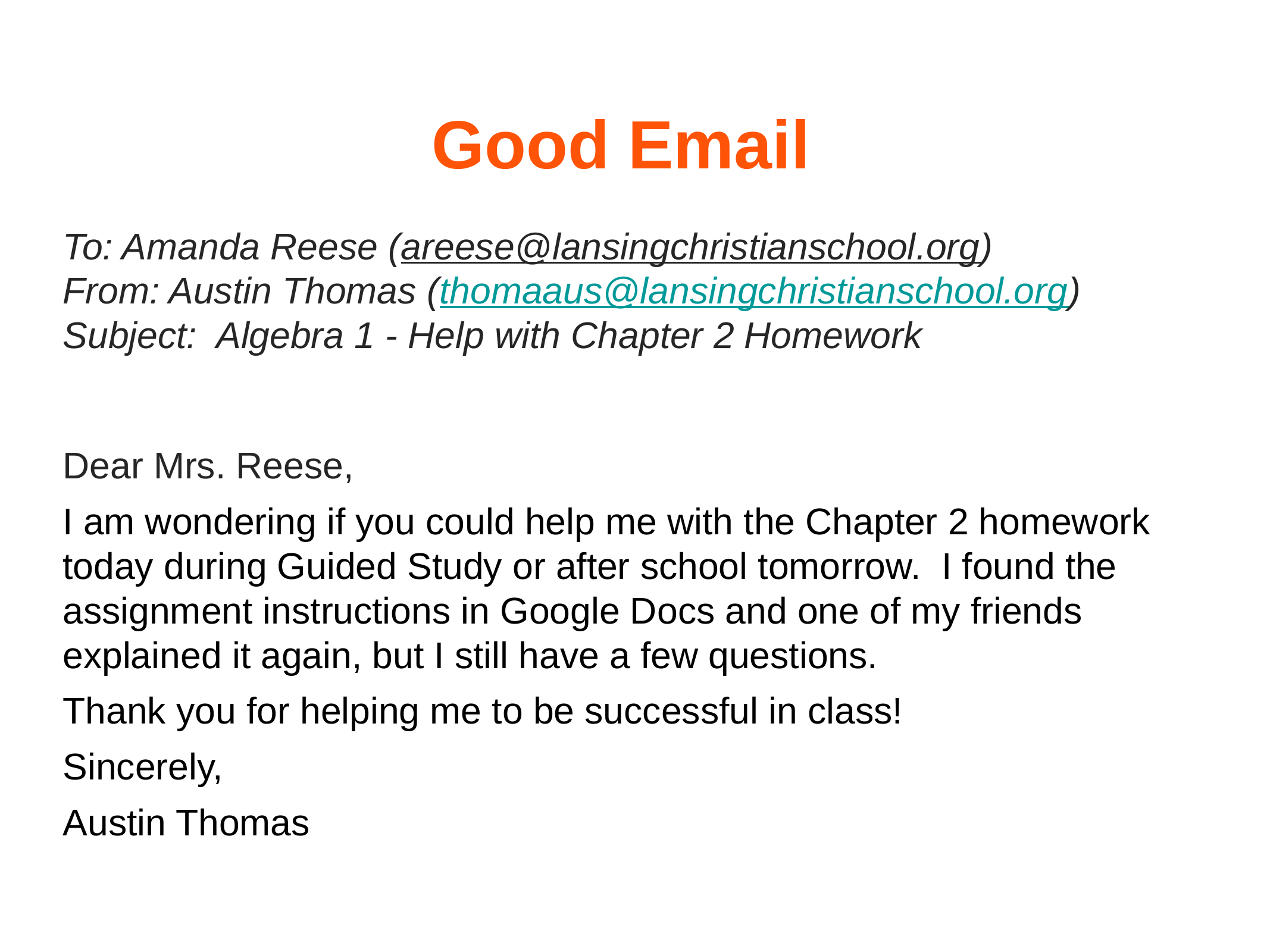

# Good Email
To: Amanda Reese (areese@lansingchristianschool.org)
From: Austin Thomas (thomaaus@lansingchristianschool.org)
Subject:  Algebra 1 - Help with Chapter 2 Homework

Dear Mrs. Reese,
I am wondering if you could help me with the Chapter 2 homework today during Guided Study or after school tomorrow.  I found the assignment instructions in Google Docs and one of my friends explained it again, but I still have a few questions.
Thank you for helping me to be successful in class!
Sincerely,
Austin Thomas